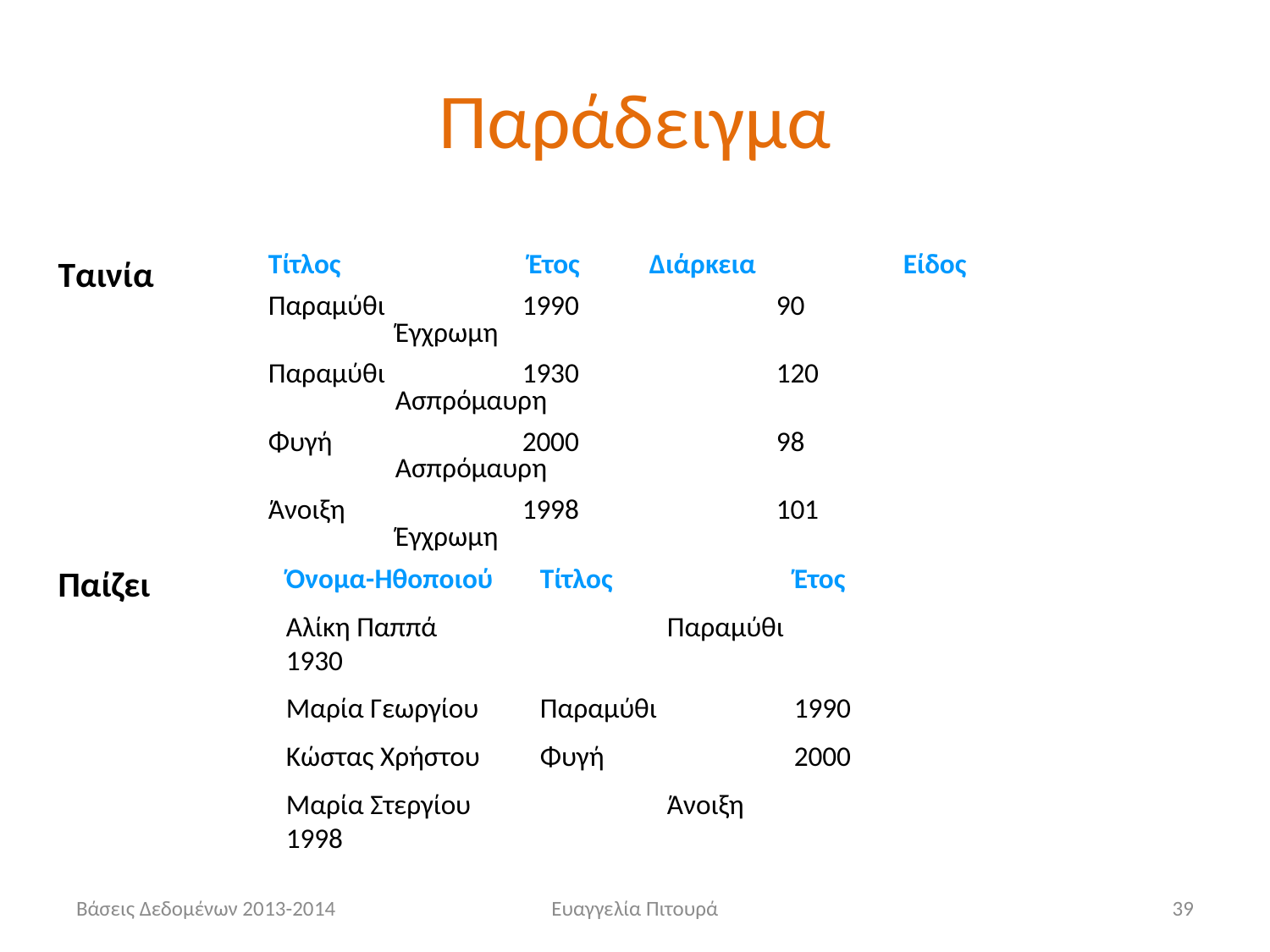

# Παράδειγμα
Ταινία
Τίτλος		 Έτος 	Διάρκεια	 	Είδος
Παραμύθι	 	1990		90			Έγχρωμη
Παραμύθι		1930		120			Ασπρόμαυρη
Φυγή		2000		98			Ασπρόμαυρη
Άνοιξη		1998		101			Έγχρωμη
Όνομα-Ηθοποιού	Τίτλος		Έτος
Αλίκη Παππά		Παραμύθι		1930
Μαρία Γεωργίου	Παραμύθι		1990
Κώστας Χρήστου	Φυγή		2000
Μαρία Στεργίου		Άνοιξη		1998
Παίζει

Βάσεις Δεδομένων 2013-2014
Ευαγγελία Πιτουρά
39